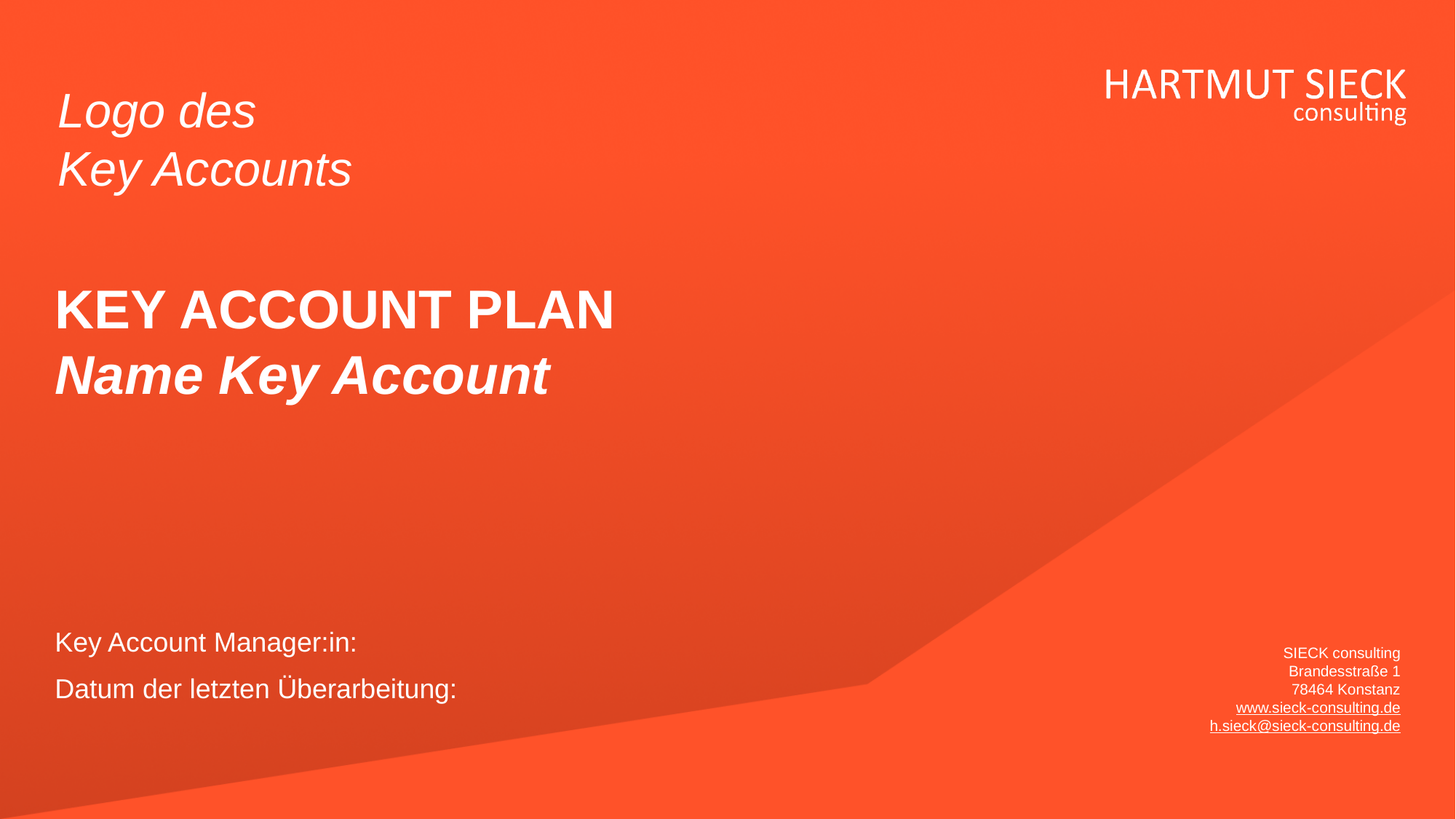

Logo des
Key Accounts
# KEY ACCOUNT PLAN Name Key Account
Tipp:

Key Account Manager:in:
Datum der letzten Überarbeitung: